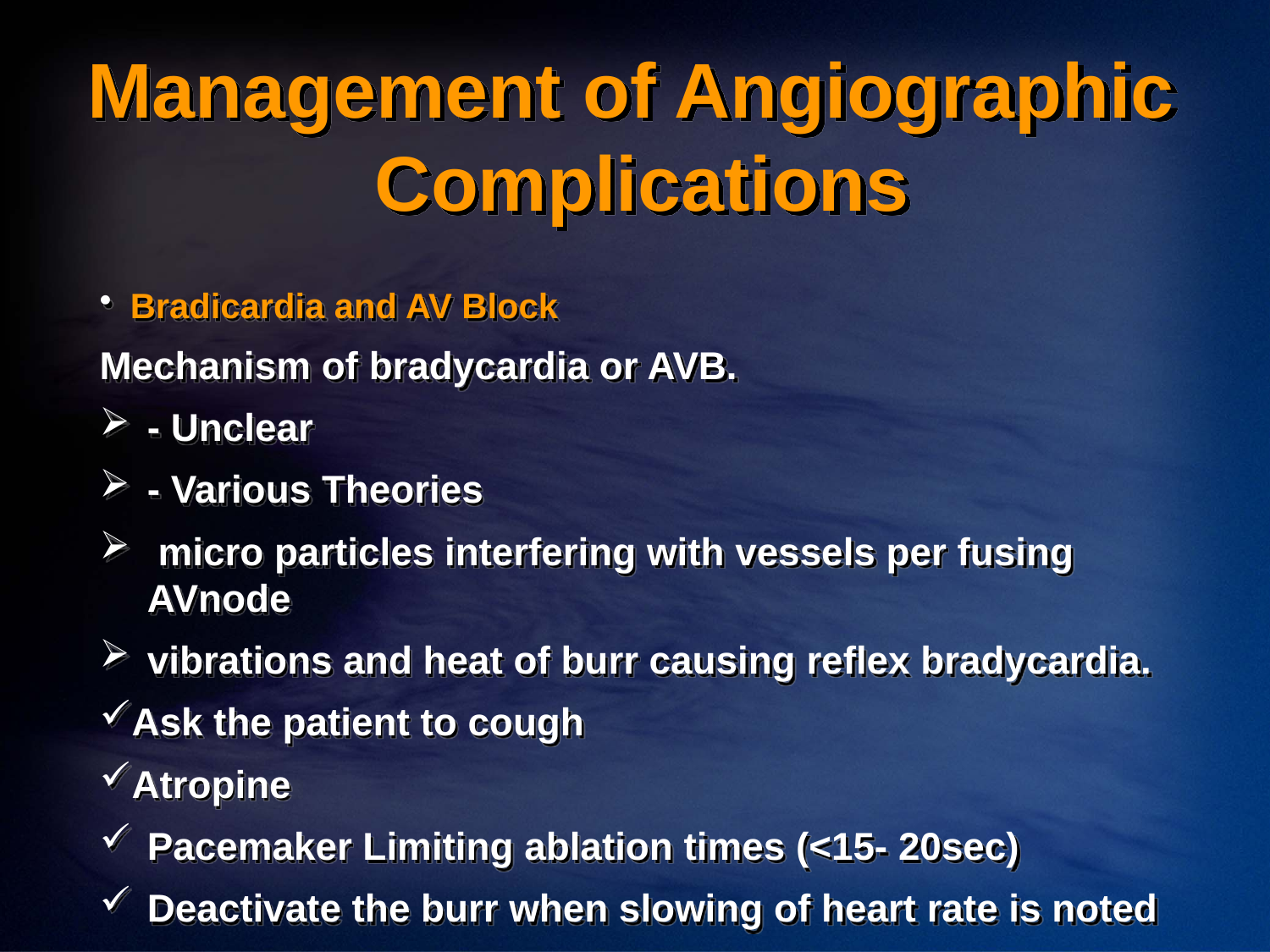

# Management of Angiographic Complications
Bradicardia and AV Block
Mechanism of bradycardia or AVB.
- Unclear
- Various Theories
 micro particles interfering with vessels per fusing AVnode
vibrations and heat of burr causing reflex bradycardia.
Ask the patient to cough
Atropine
Pacemaker Limiting ablation times (<15- 20sec)
Deactivate the burr when slowing of heart rate is noted